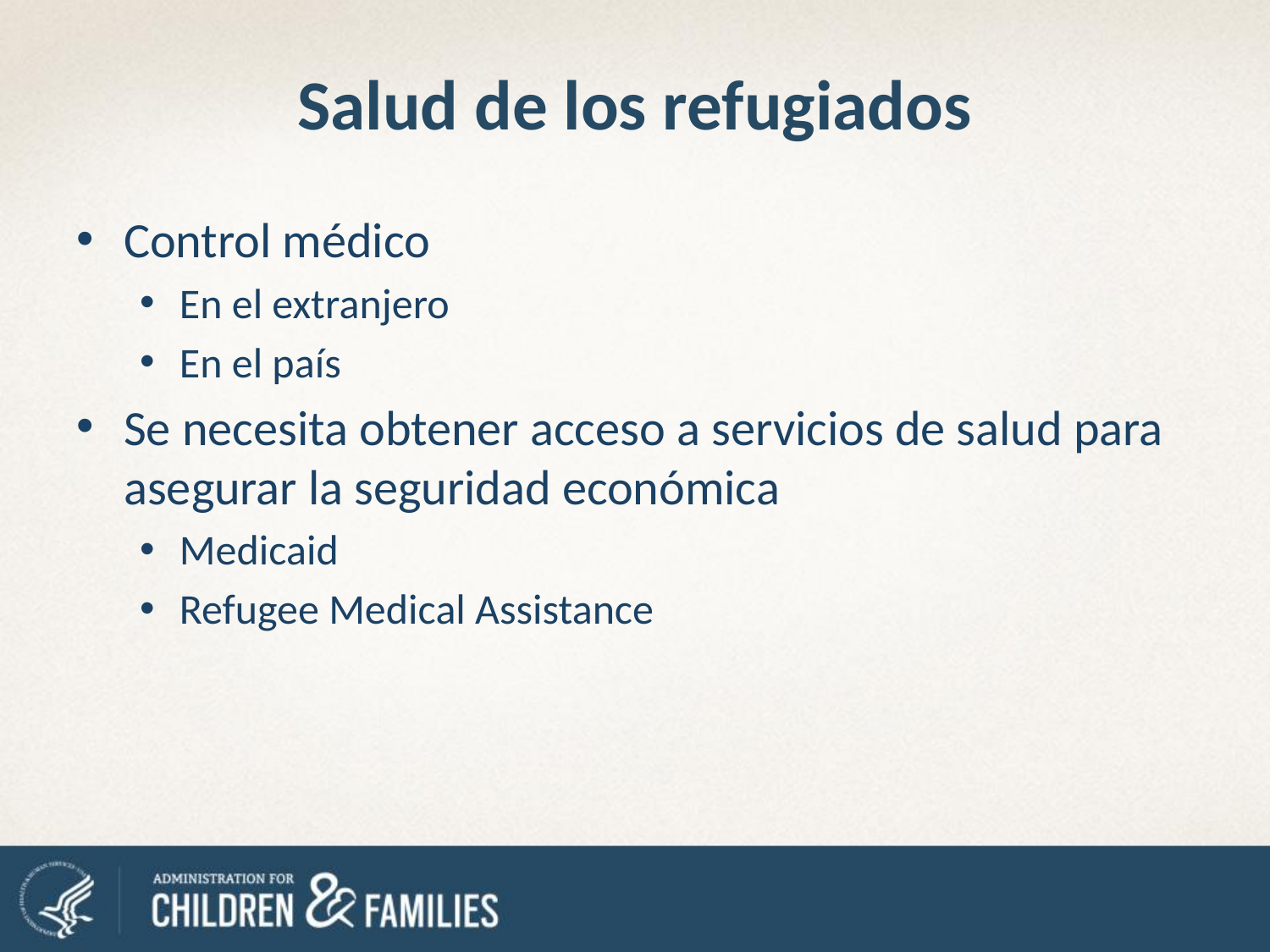

# Salud de los refugiados
Control médico
En el extranjero
En el país
Se necesita obtener acceso a servicios de salud para asegurar la seguridad económica
Medicaid
Refugee Medical Assistance